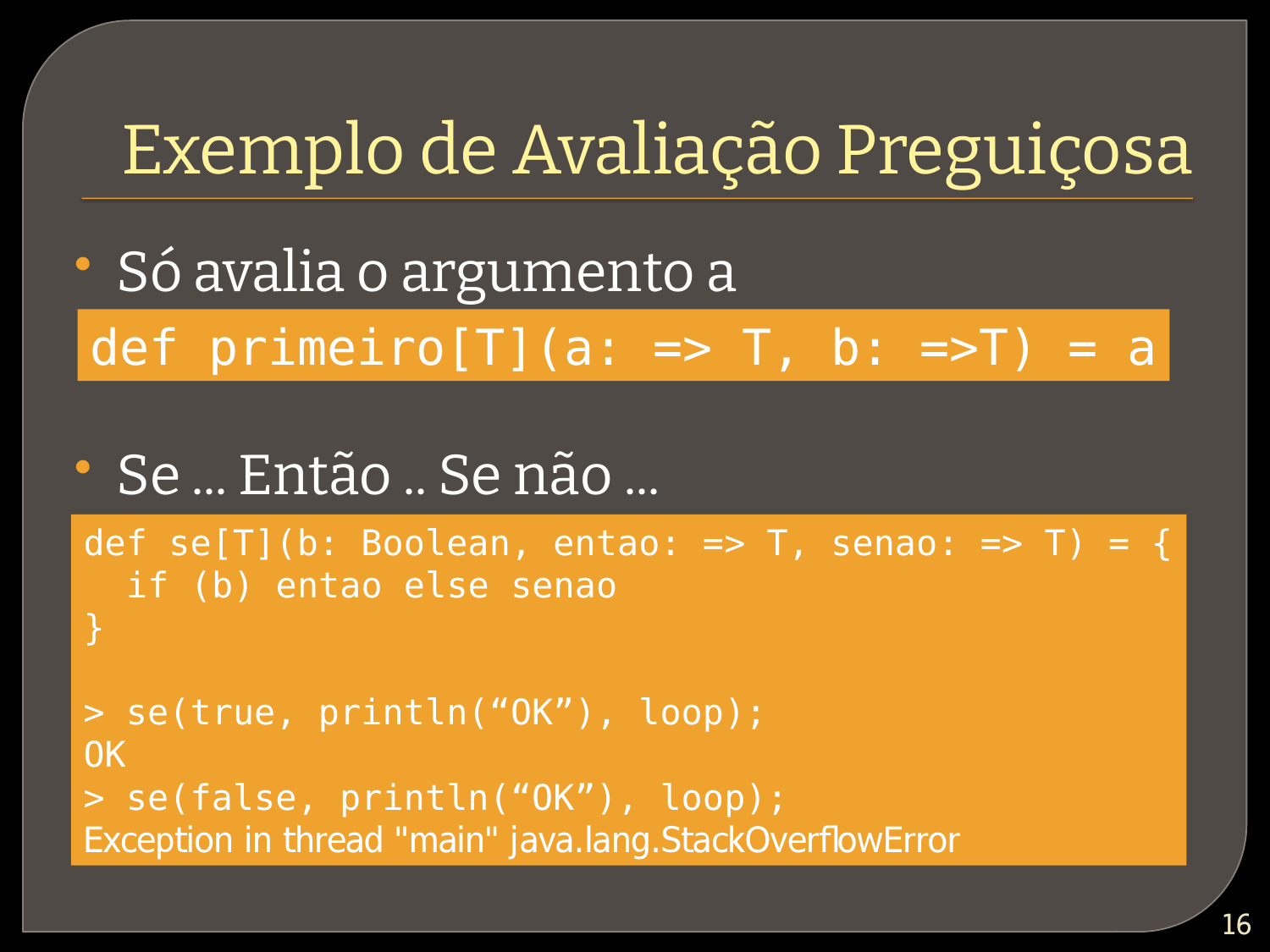

# Exemplo de Avaliação Preguiçosa
Só avalia o argumento a

Se ... Então .. Se não ...
def primeiro[T](a: => T, b: =>T) = a
def se[T](b: Boolean, entao: => T, senao: => T) = {
  if (b) entao else senao
}

> se(true, println(“OK”), loop);
OK
> se(false, println(“OK”), loop);
Exception in thread "main" java.lang.StackOverflowError
16